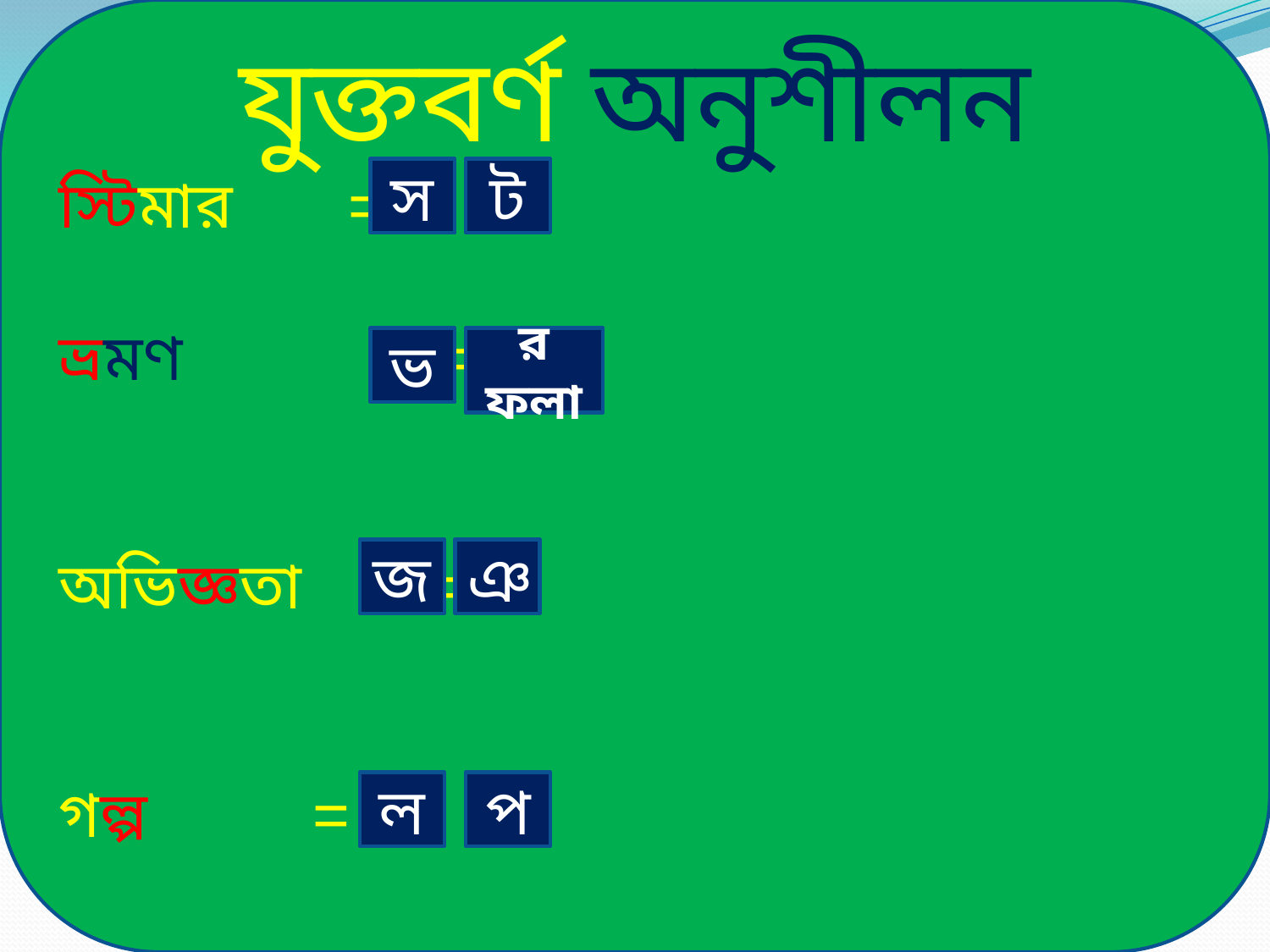

যুক্তবর্ণ অনুশীলন
স্টিমার       =

ভ্রমণ 	        =

অভিজ্ঞতা 	=

গল্প		=

স
ট
ভ
র ফলা
জ
ঞ
ল
প